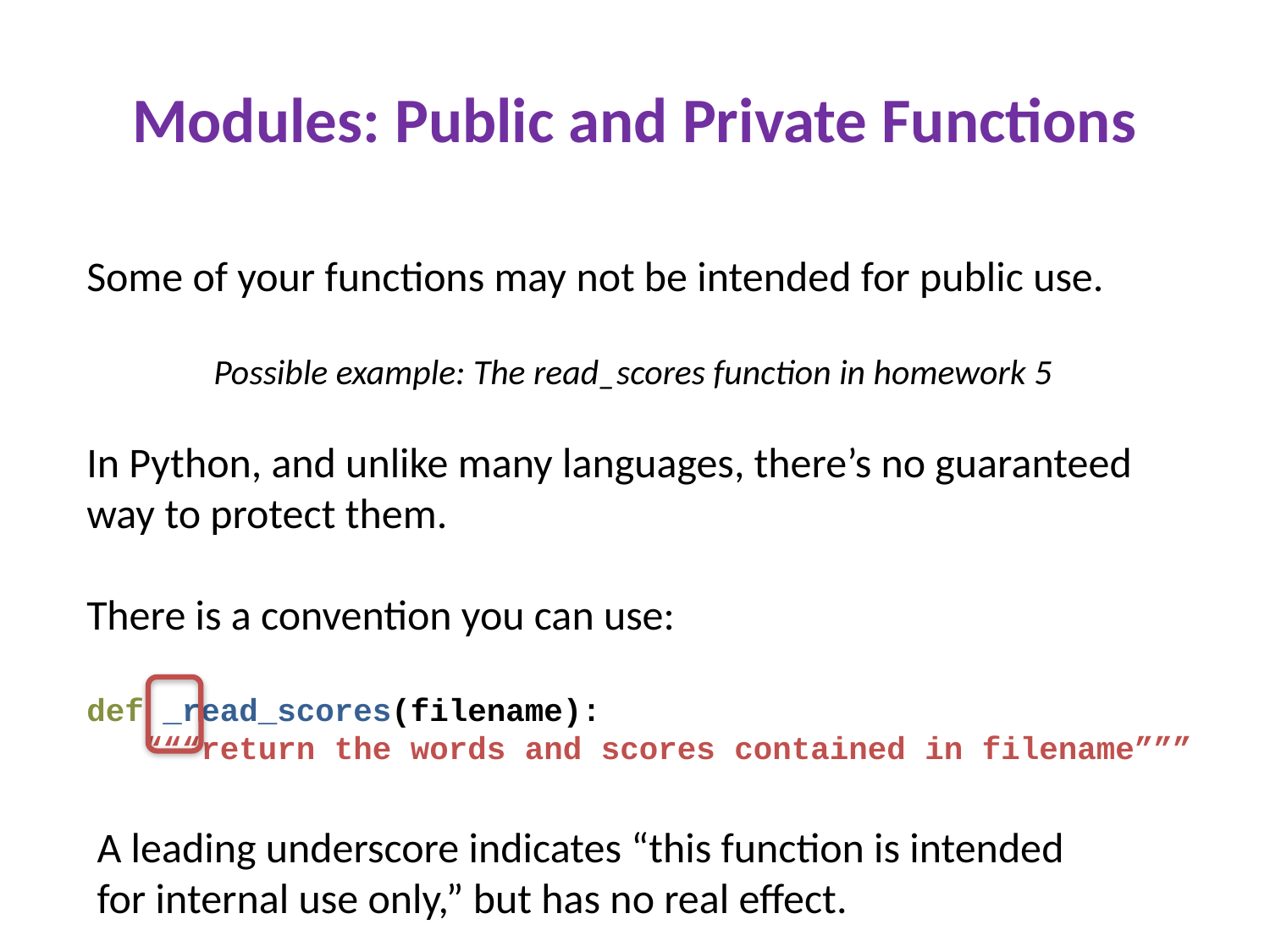

# Modules: Public and Private Functions
Some of your functions may not be intended for public use.

	Possible example: The read_scores function in homework 5

In Python, and unlike many languages, there’s no guaranteed way to protect them.

There is a convention you can use:

def _read_scores(filename):
   “““return the words and scores contained in filename”””

A leading underscore indicates “this function is intended for internal use only,” but has no real effect.